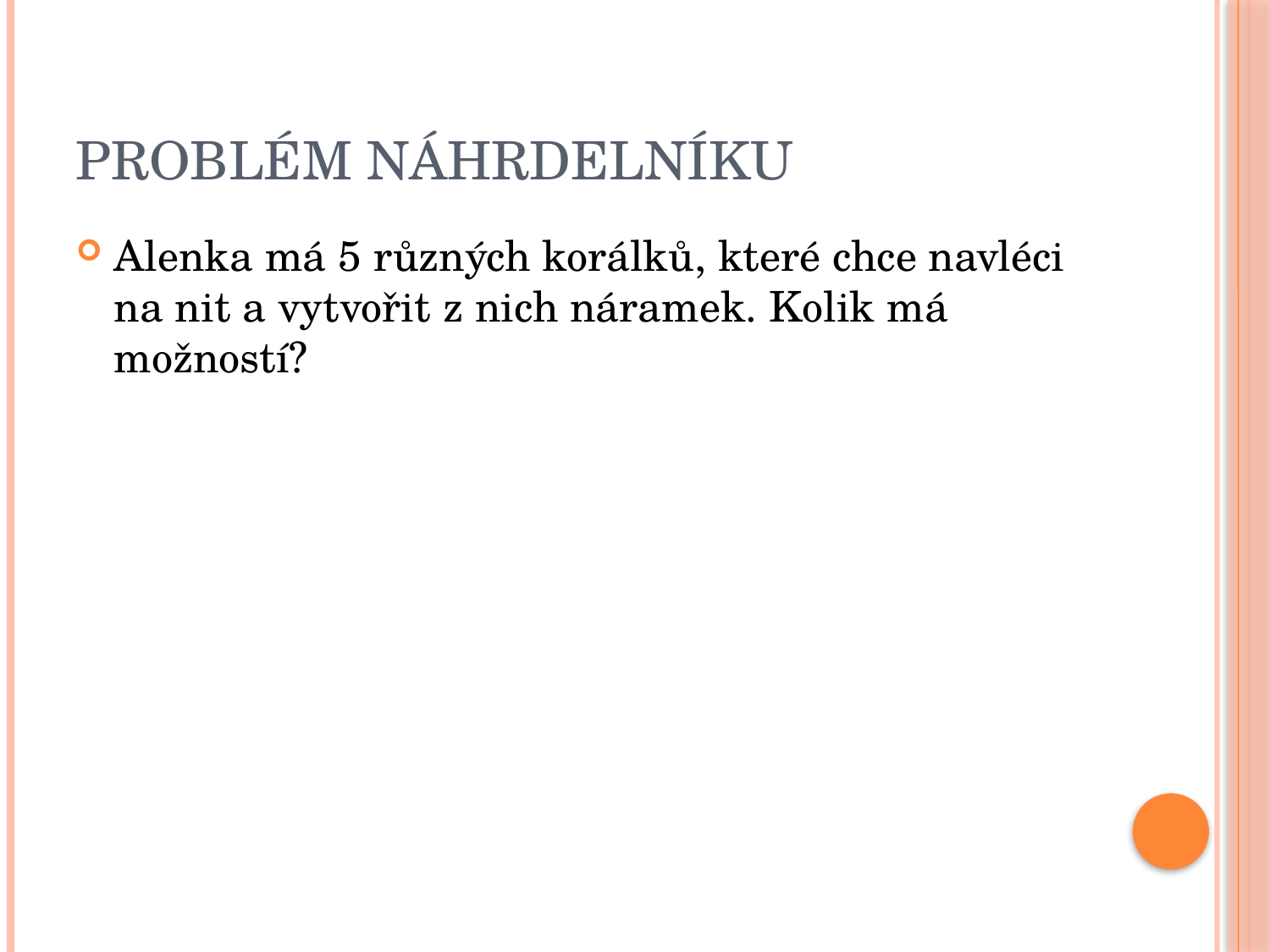

# Problém náhrdelníku
Alenka má 5 různých korálků, které chce navléci na nit a vytvořit z nich náramek. Kolik má možností?